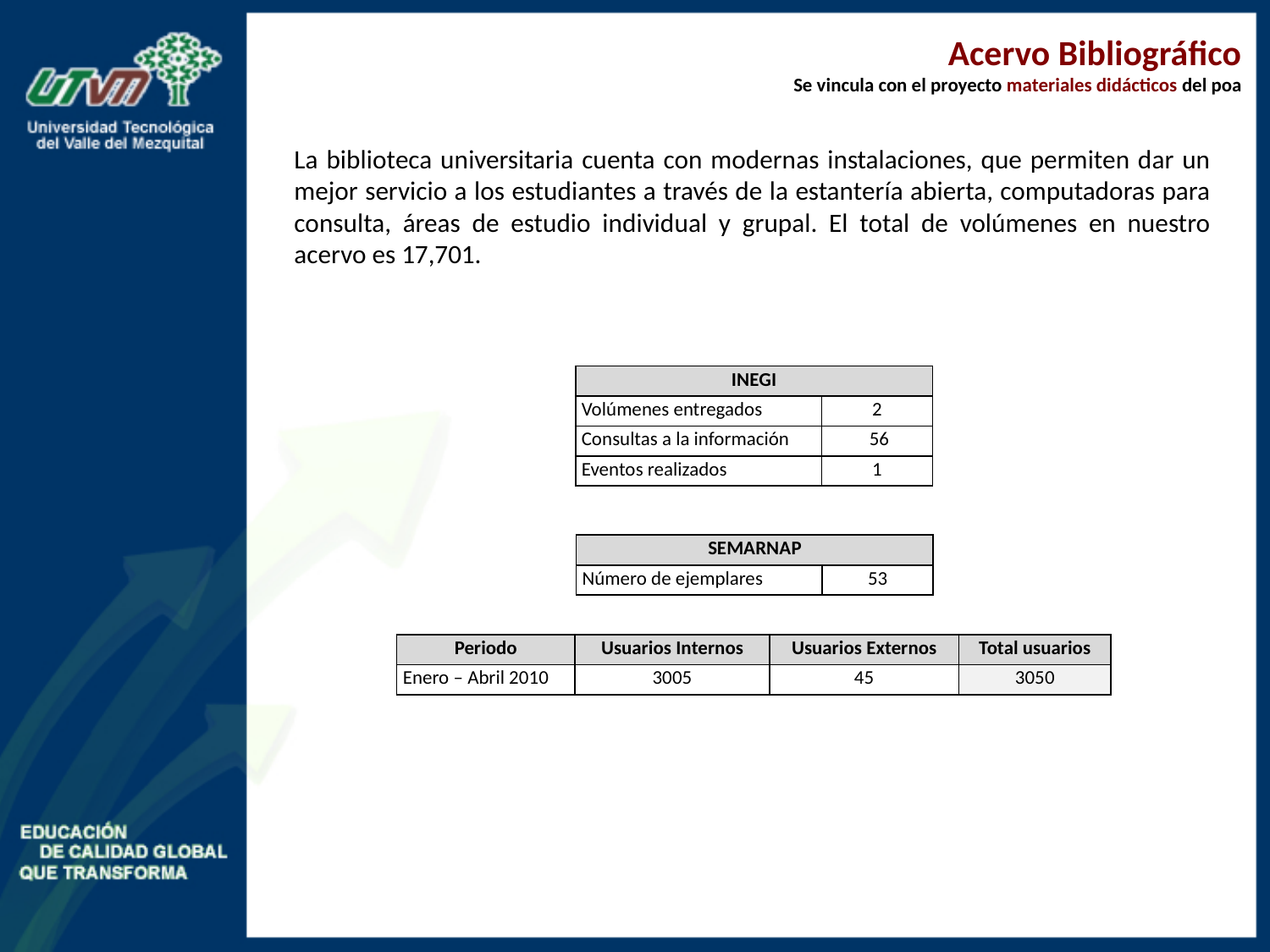

Acervo Bibliográfico
Se vincula con el proyecto materiales didácticos del poa
La biblioteca universitaria cuenta con modernas instalaciones, que permiten dar un mejor servicio a los estudiantes a través de la estantería abierta, computadoras para consulta, áreas de estudio individual y grupal. El total de volúmenes en nuestro acervo es 17,701.
| INEGI |  |
| --- | --- |
| Volúmenes entregados | 2 |
| Consultas a la información | 56 |
| Eventos realizados | 1 |
| SEMARNAP |  |
| --- | --- |
| Número de ejemplares | 53 |
| Periodo | Usuarios Internos | Usuarios Externos | Total usuarios |
| --- | --- | --- | --- |
| Enero – Abril 2010 | 3005 | 45 | 3050 |